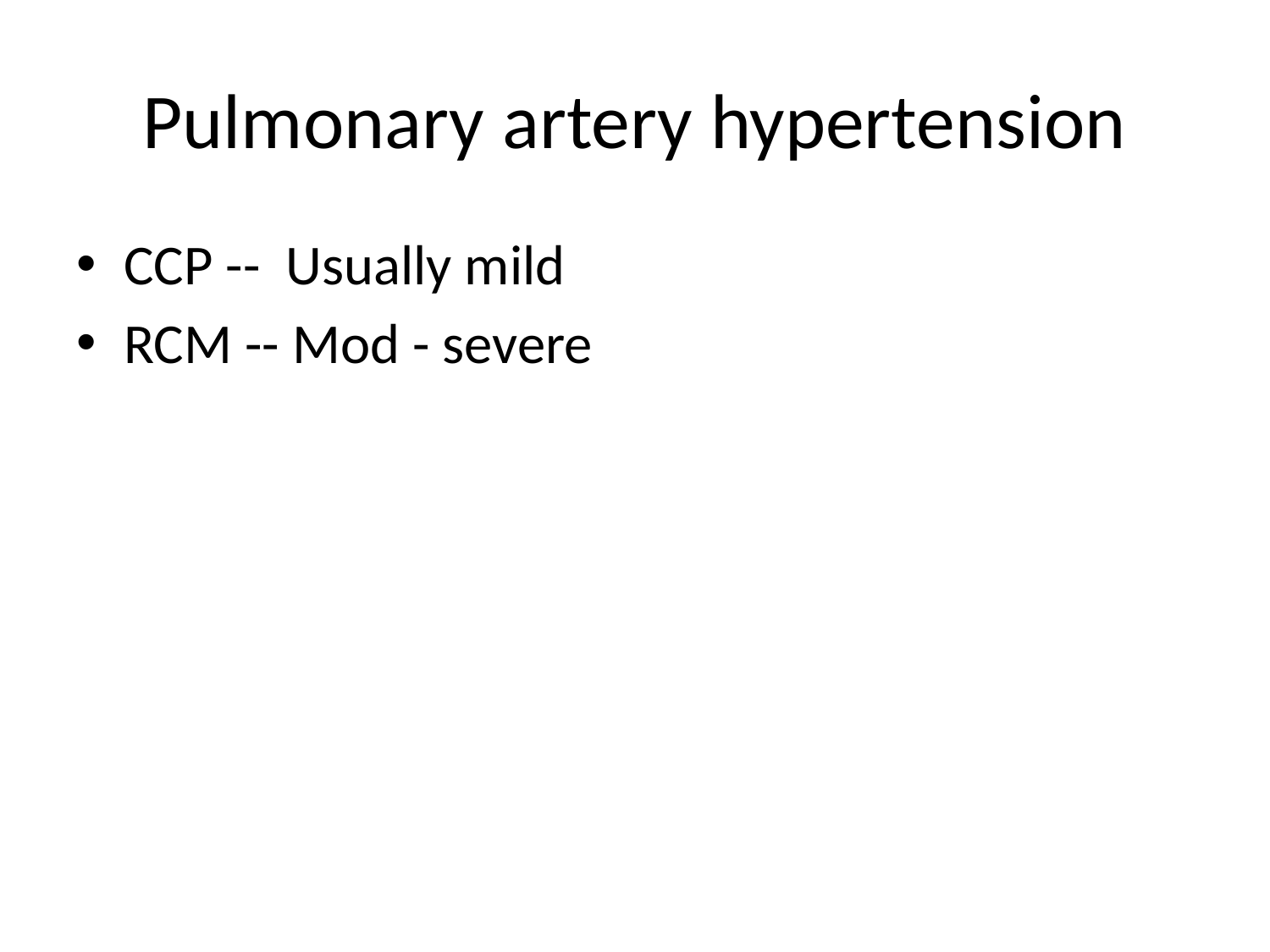

# Pulmonary artery hypertension
CCP --  Usually mild
RCM -- Mod - severe